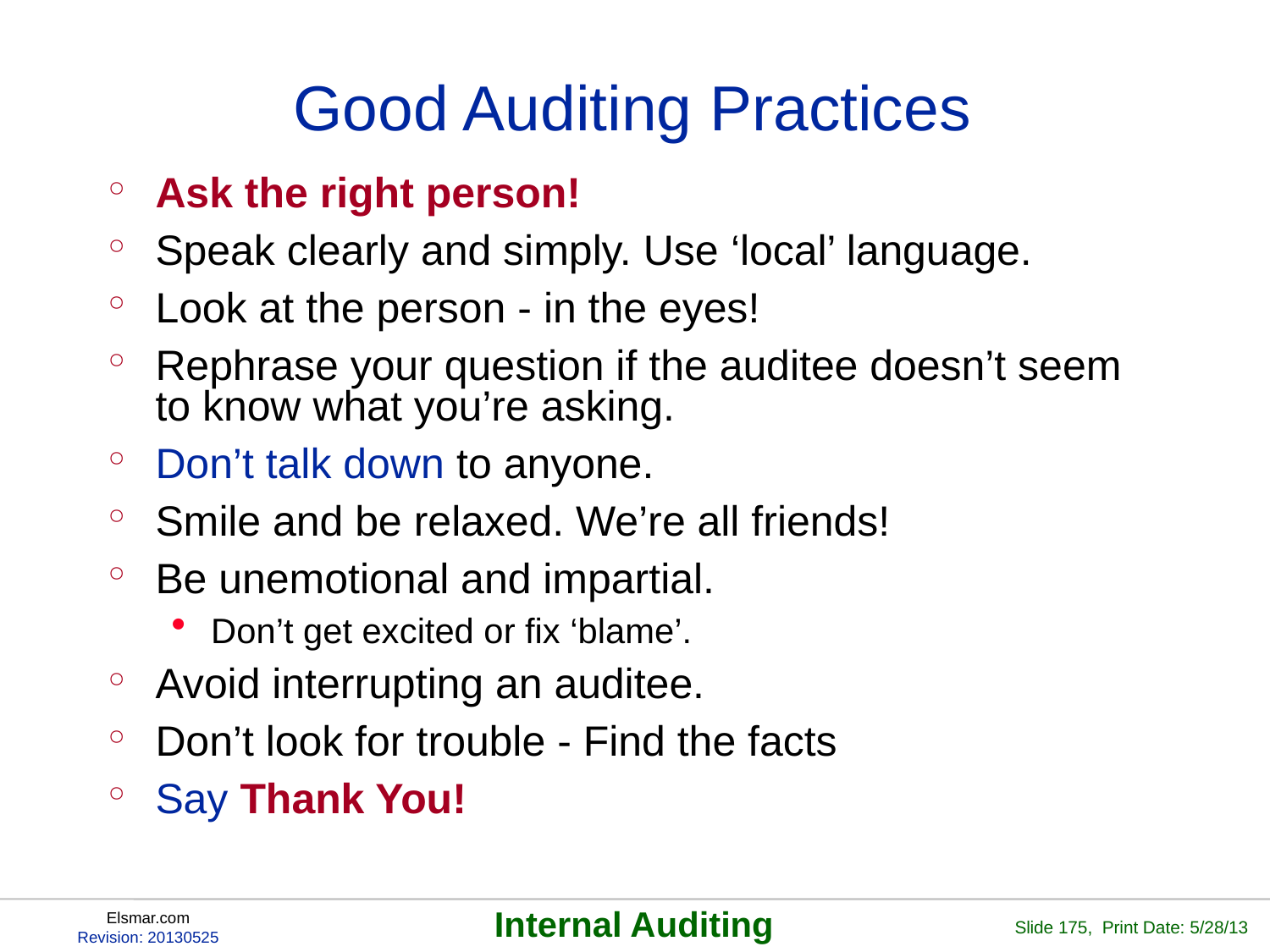

# Good Auditing Practices
Ask the right person!
Speak clearly and simply. Use ‘local’ language.
Look at the person - in the eyes!
Rephrase your question if the auditee doesn’t seem to know what you’re asking.
Don’t talk down to anyone.
Smile and be relaxed. We’re all friends!
Be unemotional and impartial.
Don’t get excited or fix ‘blame’.
Avoid interrupting an auditee.
Don’t look for trouble - Find the facts
Say Thank You!